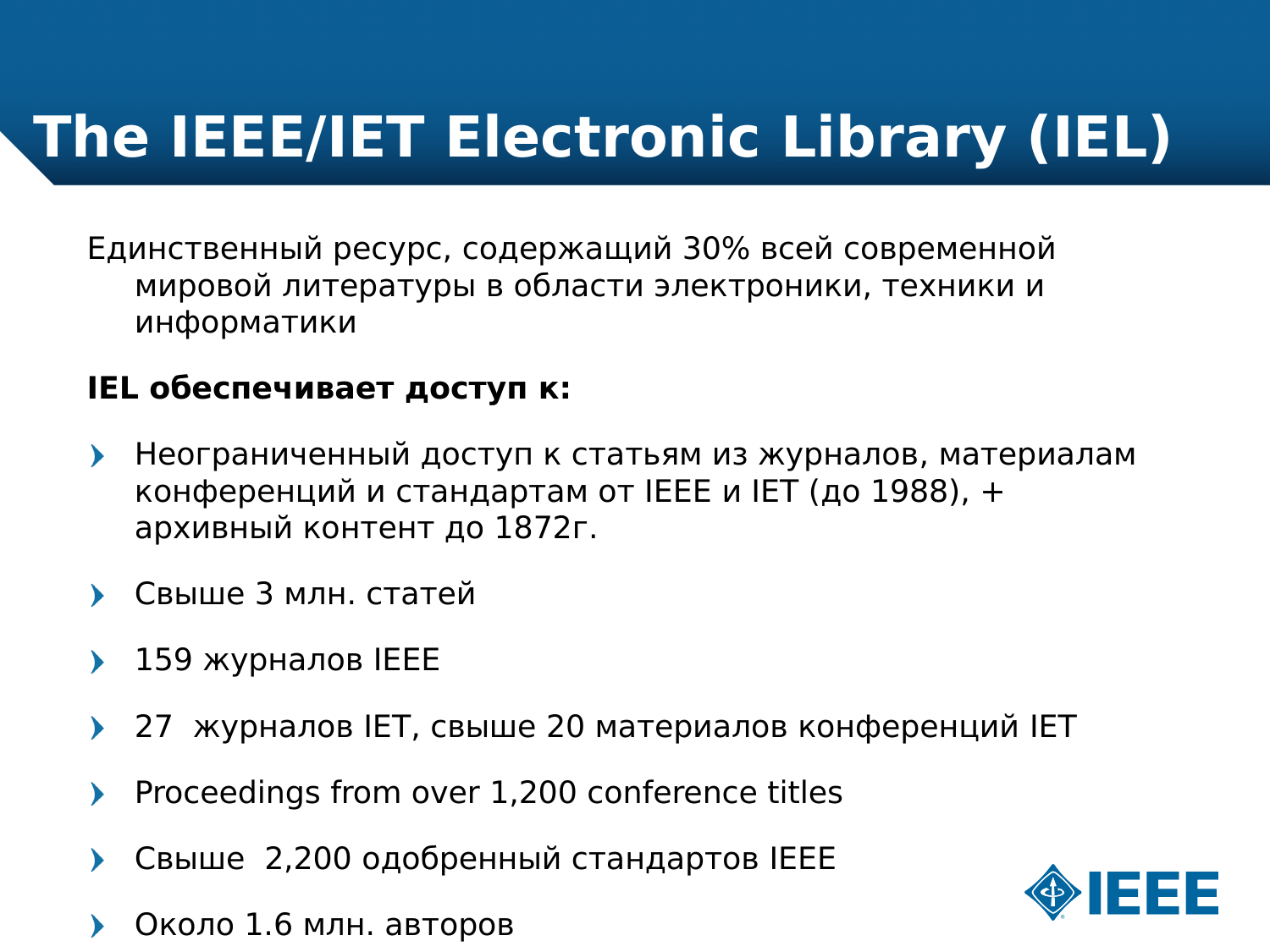

# The IEEE/IET Electronic Library (IEL)
Единственный ресурс, содержащий 30% всей современной мировой литературы в области электроники, техники и информатики
IEL обеспечивает доступ к:
Неограниченный доступ к статьям из журналов, материалам конференций и стандартам от IEEE и IET (до 1988), + архивный контент до 1872г.
Свыше 3 млн. статей
159 журналов IEEE
27  журналов IET, свыше 20 материалов конференций IET
Proceedings from over 1,200 conference titles
Свыше  2,200 одобренный стандартов IEEE
Около 1.6 млн. авторов